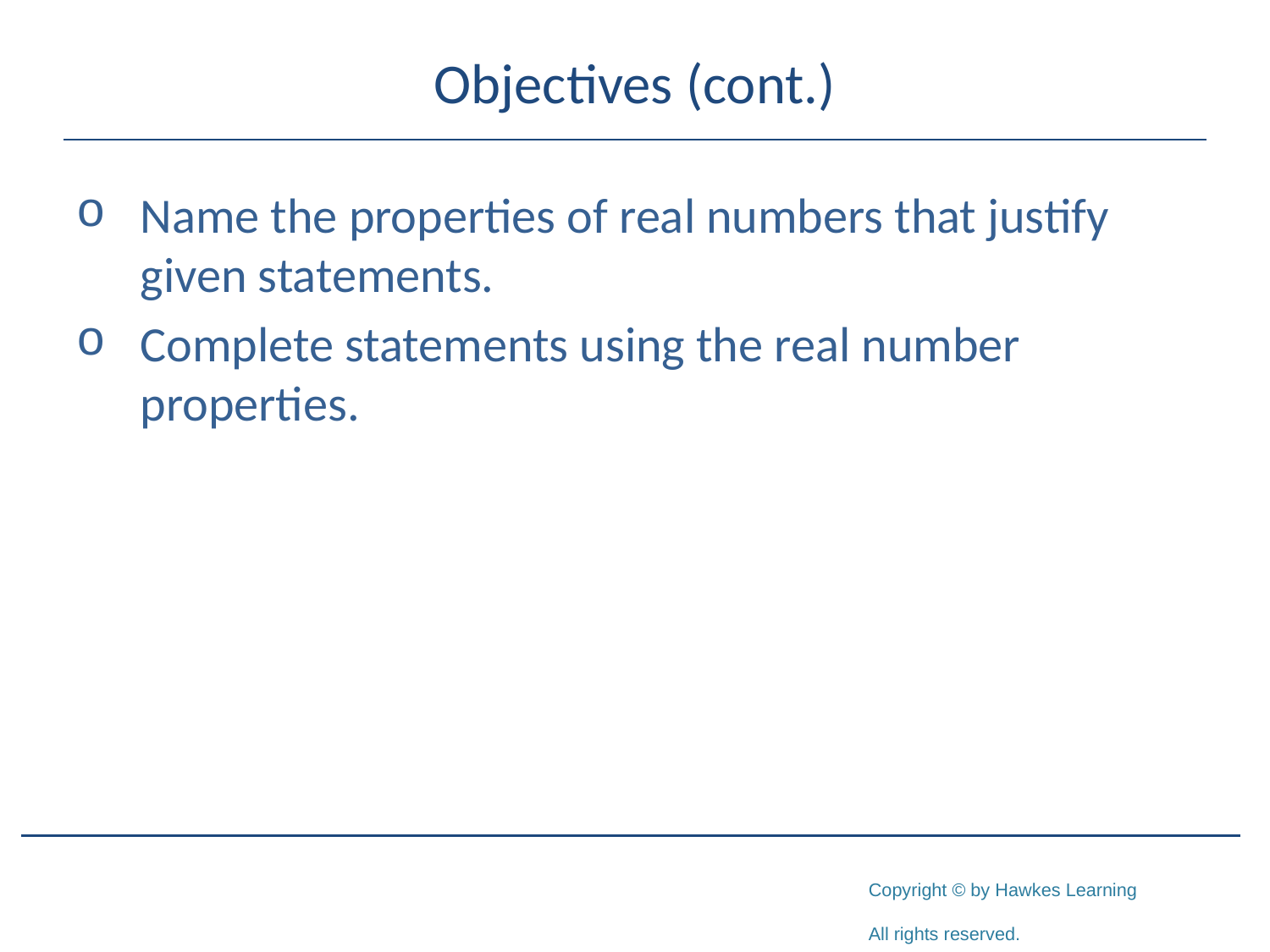

# Objectives (cont.)
Name the properties of real numbers that justify given statements.
Complete statements using the real number properties.